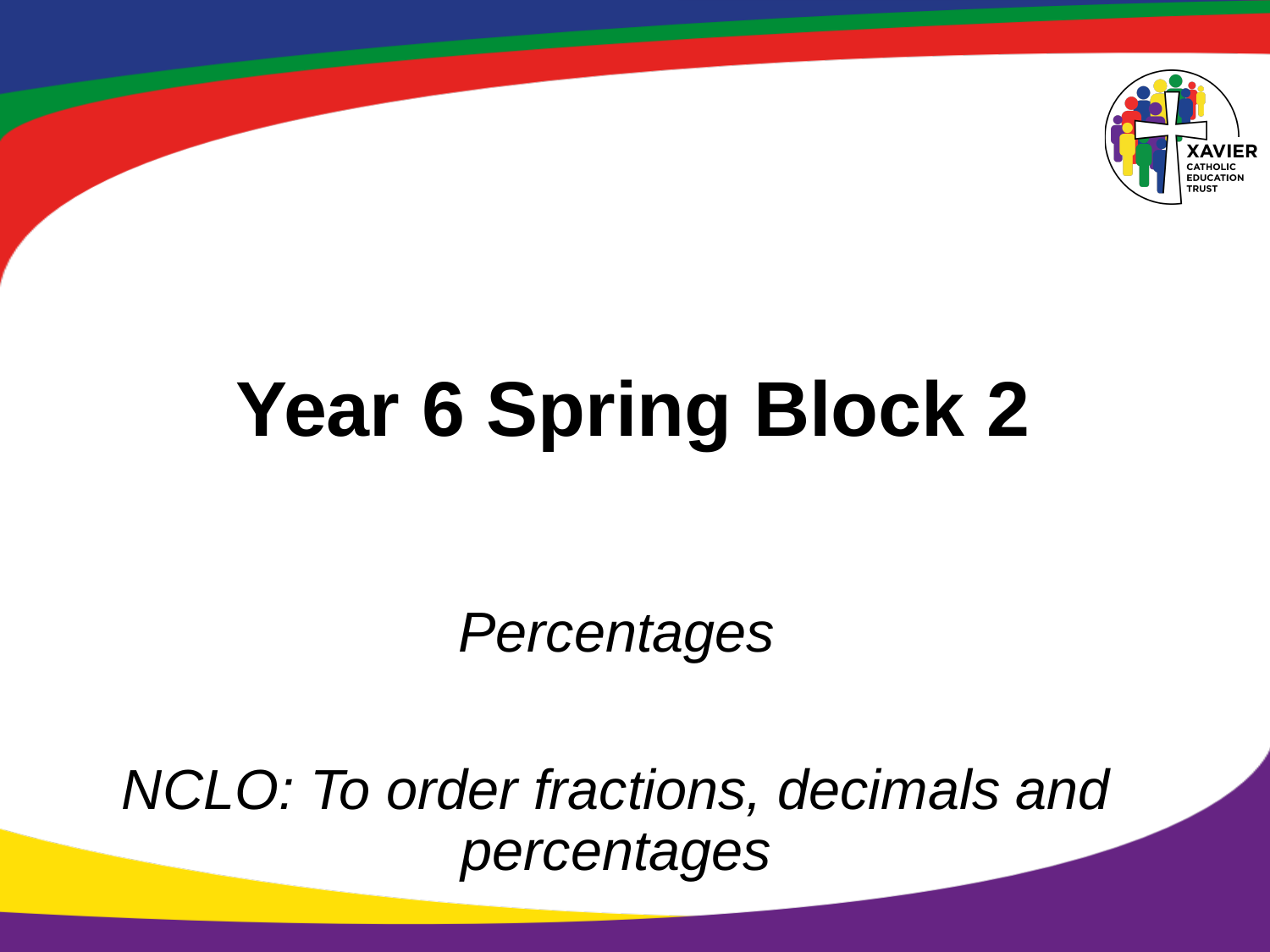

# Year 6 Spring Block 2
Percentages

NCLO: To order fractions, decimals and percentages